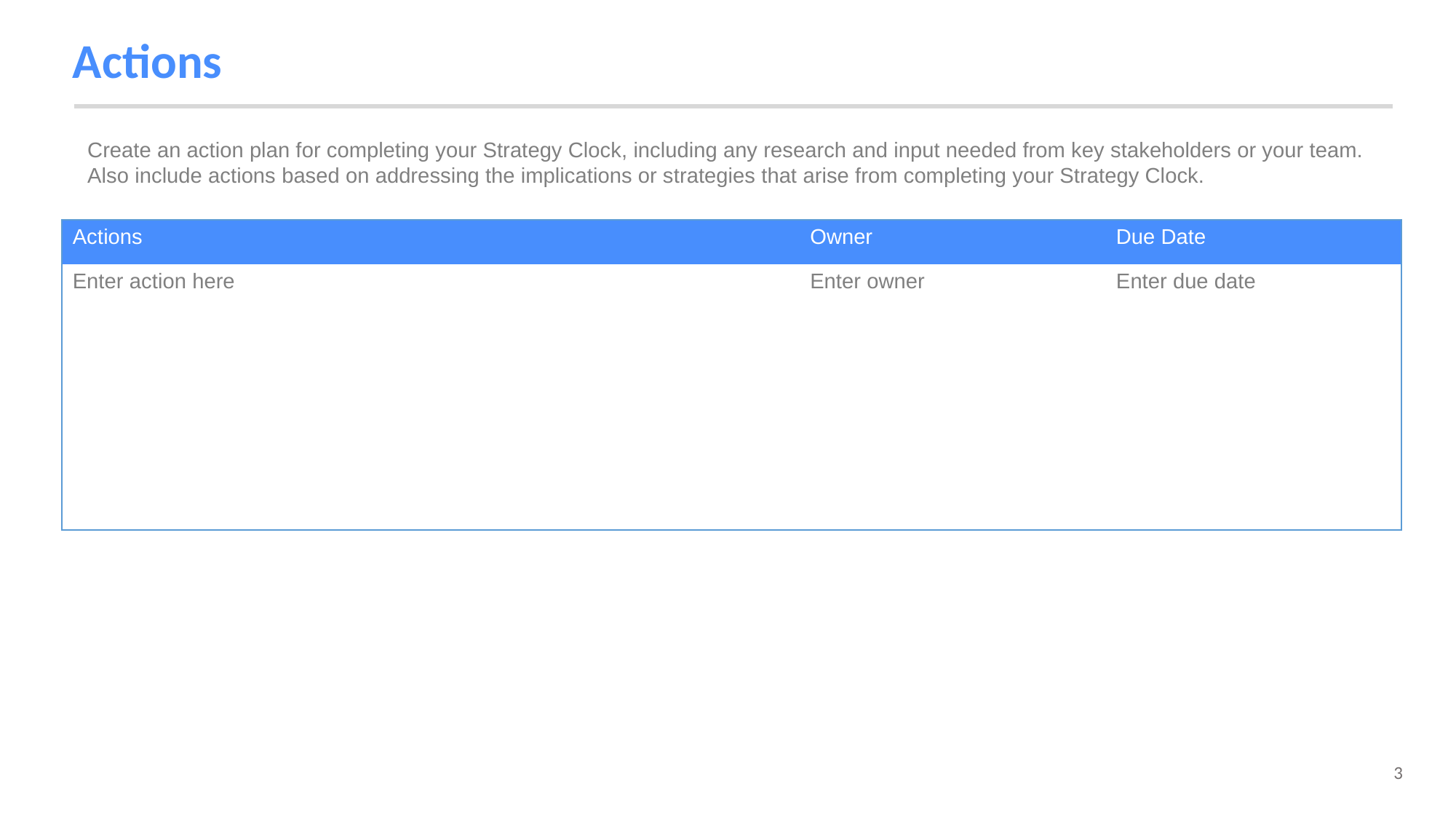

# Actions
Create an action plan for completing your Strategy Clock, including any research and input needed from key stakeholders or your team. Also include actions based on addressing the implications or strategies that arise from completing your Strategy Clock.
| Actions | Owner | Due Date |
| --- | --- | --- |
| Enter action here | Enter owner | Enter due date |
|  |  |  |
|  |  |  |
|  |  |  |
|  |  |  |
|  |  |  |